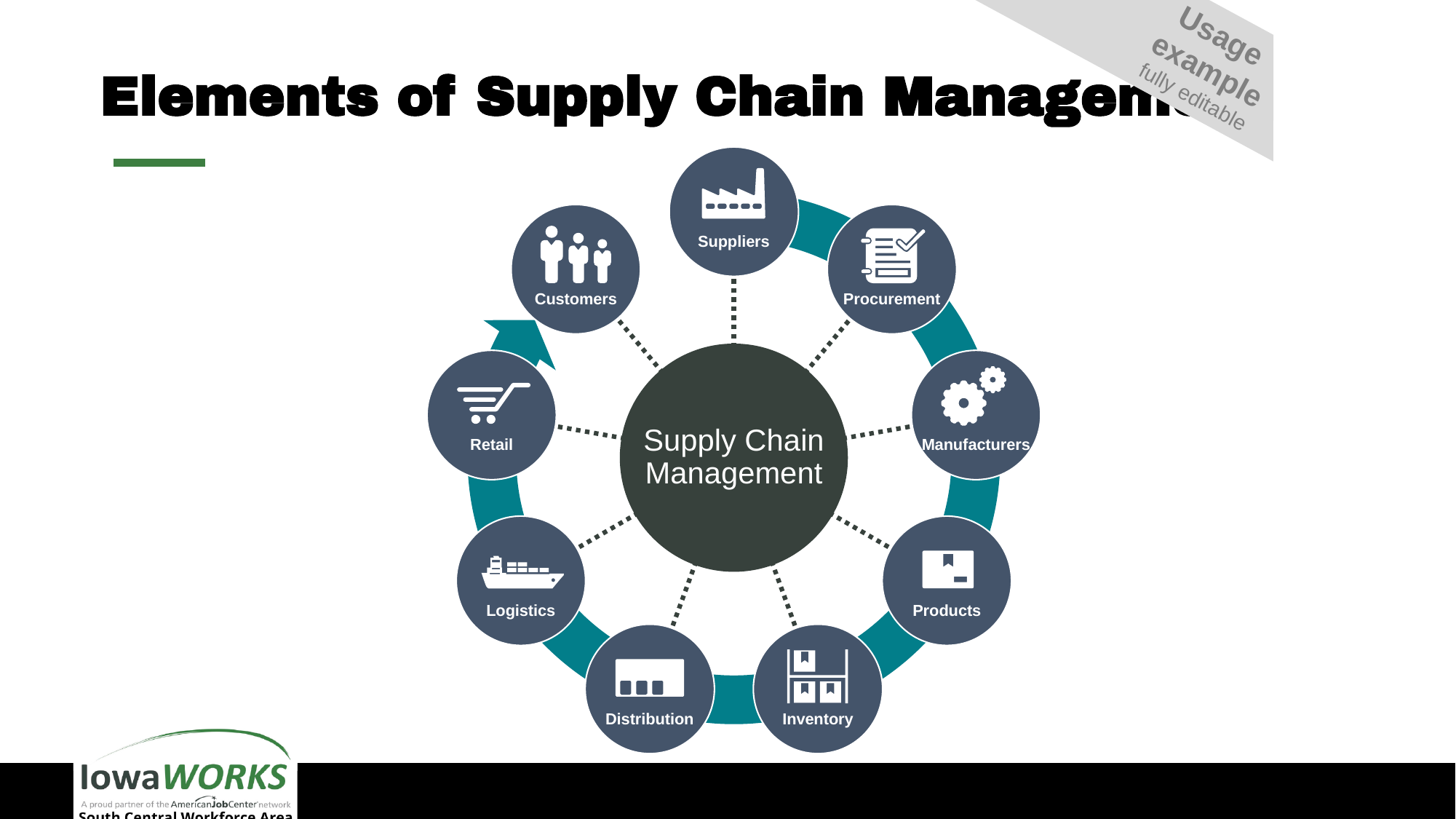

Usage
example
fully editable
# Elements of Supply Chain Management

Suppliers

Customers

Procurement

Retail

Manufacturers

Logistics

Products

Distribution

Inventory

Supply Chain Management